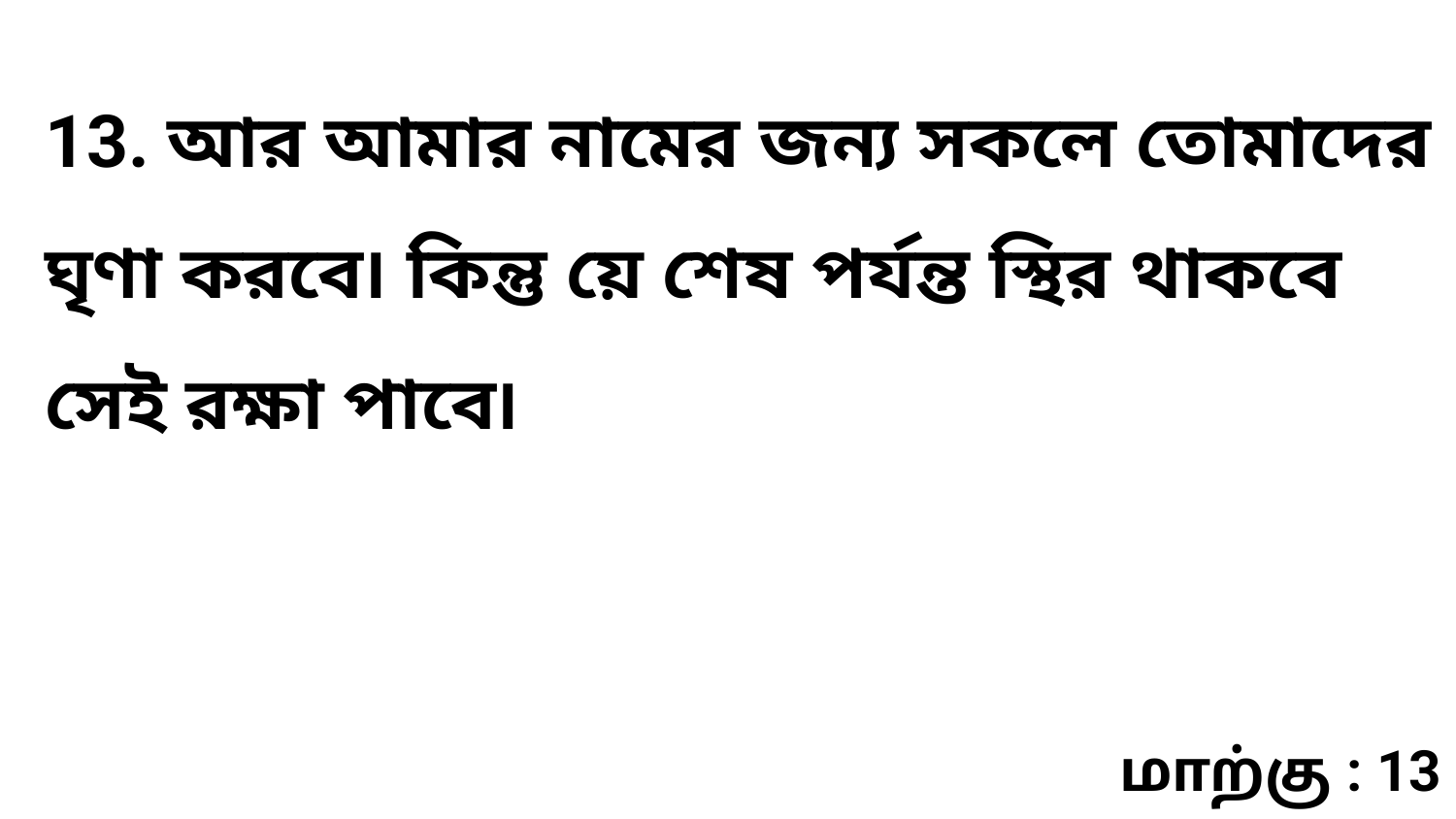

13. আর আমার নামের জন্য সকলে তোমাদের ঘৃণা করবে৷ কিন্তু য়ে শেষ পর্যন্ত স্থির থাকবে সেই রক্ষা পাবে৷
மாற்கு : 13